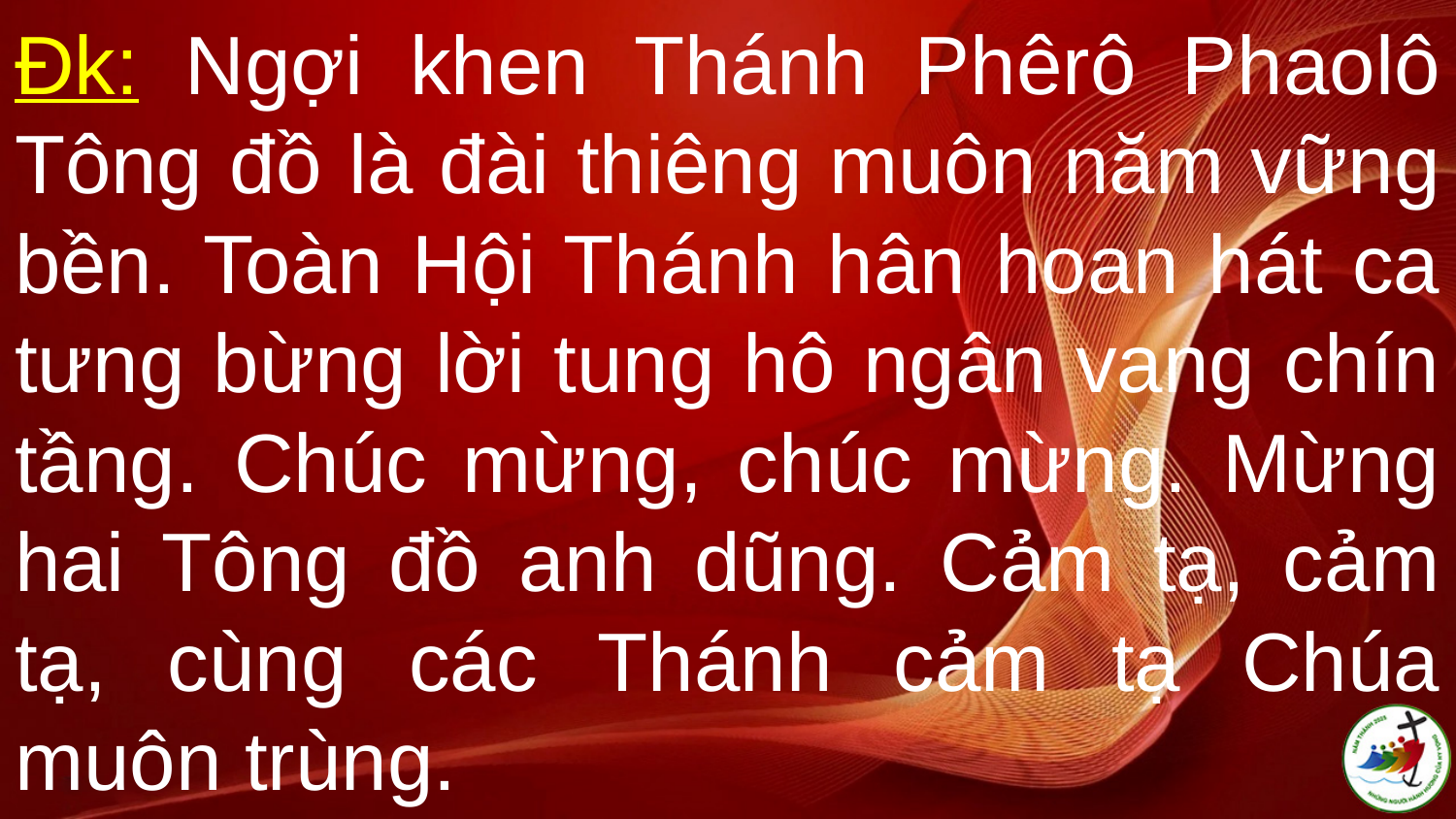

# Đk: Ngợi khen Thánh Phêrô Phaolô Tông đồ là đài thiêng muôn năm vững bền. Toàn Hội Thánh hân hoan hát ca tưng bừng lời tung hô ngân vang chín tầng. Chúc mừng, chúc mừng. Mừng hai Tông đồ anh dũng. Cảm tạ, cảm tạ, cùng các Thánh cảm tạ Chúa muôn trùng.